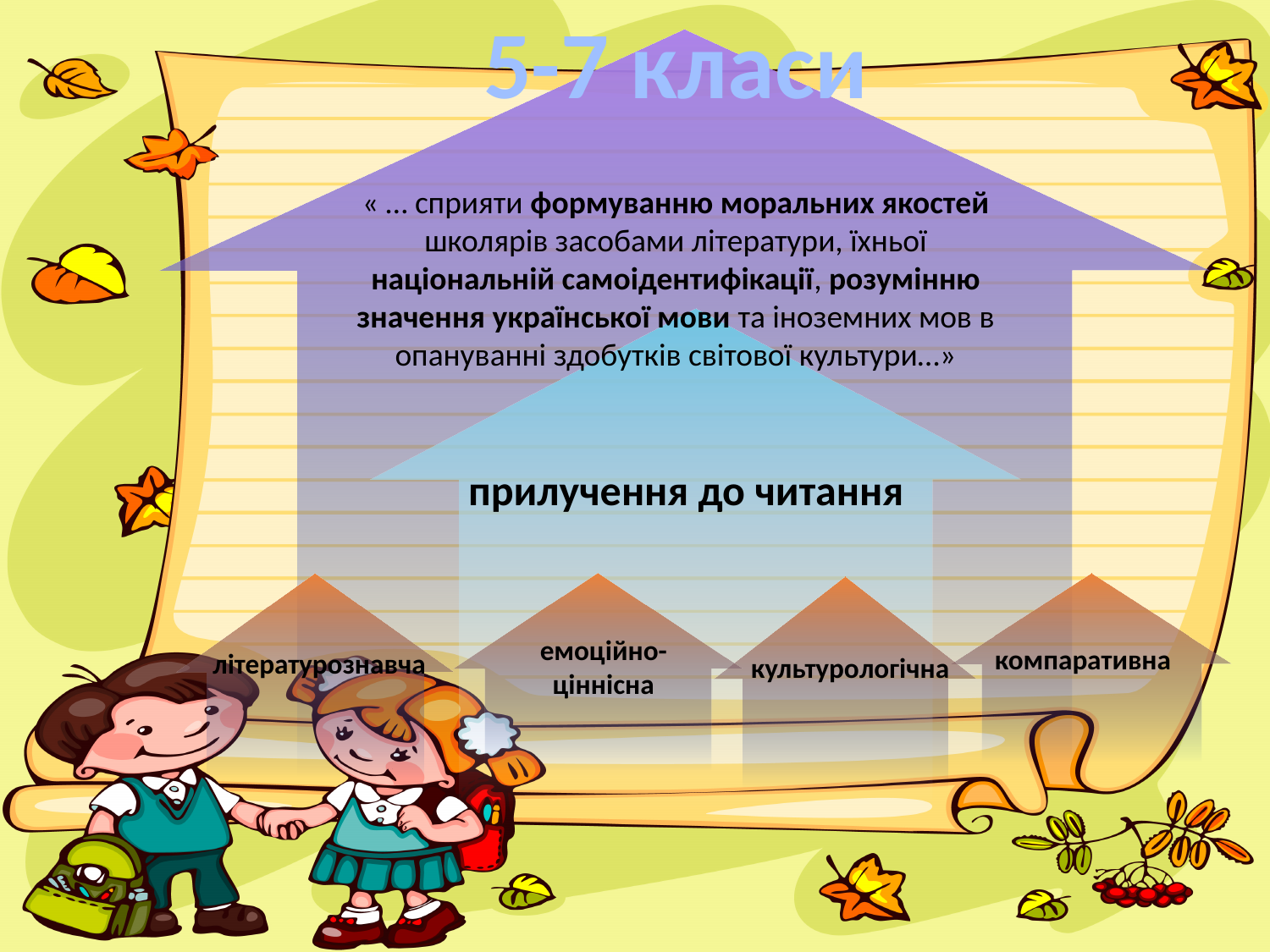

5-7 класи

« … сприяти формуванню моральних якостей школярів засобами літератури, їхньої національній самоідентифікації, розумінню значення української мови та іноземних мов в опануванні здобутків світової культури…»

прилучення до читання

емоційно-
ціннісна
компаративна
літературознавча
культурологічна